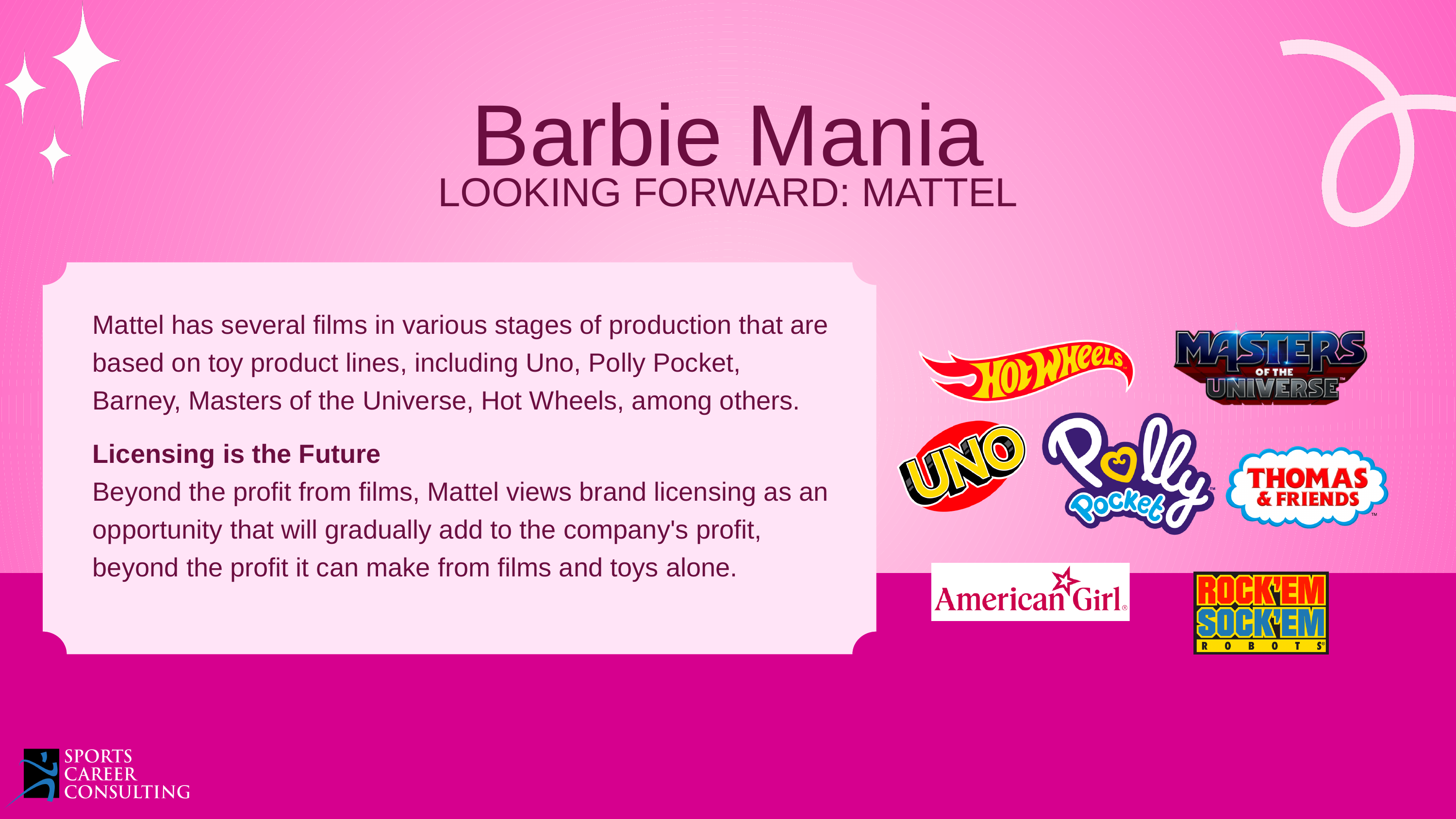

Barbie Mania

LOOKING FORWARD: MATTEL

Mattel has several films in various stages of production that are based on toy product lines, including Uno, Polly Pocket, Barney, Masters of the Universe, Hot Wheels, among others.

Licensing is the Future
Beyond the profit from films, Mattel views brand licensing as an opportunity that will gradually add to the company's profit, beyond the profit it can make from films and toys alone.